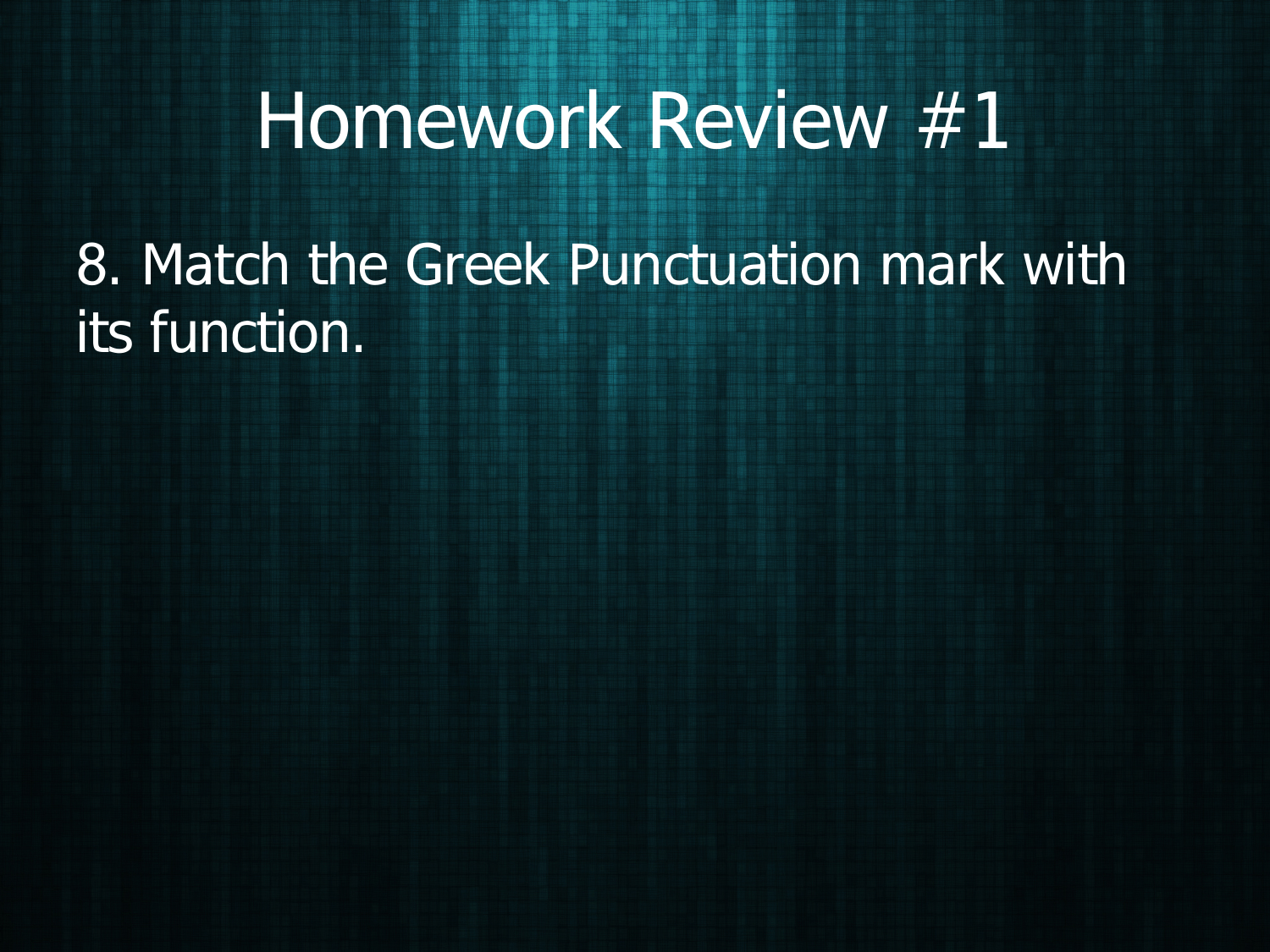

# Homework Review #1
8. Match the Greek Punctuation mark with its function.